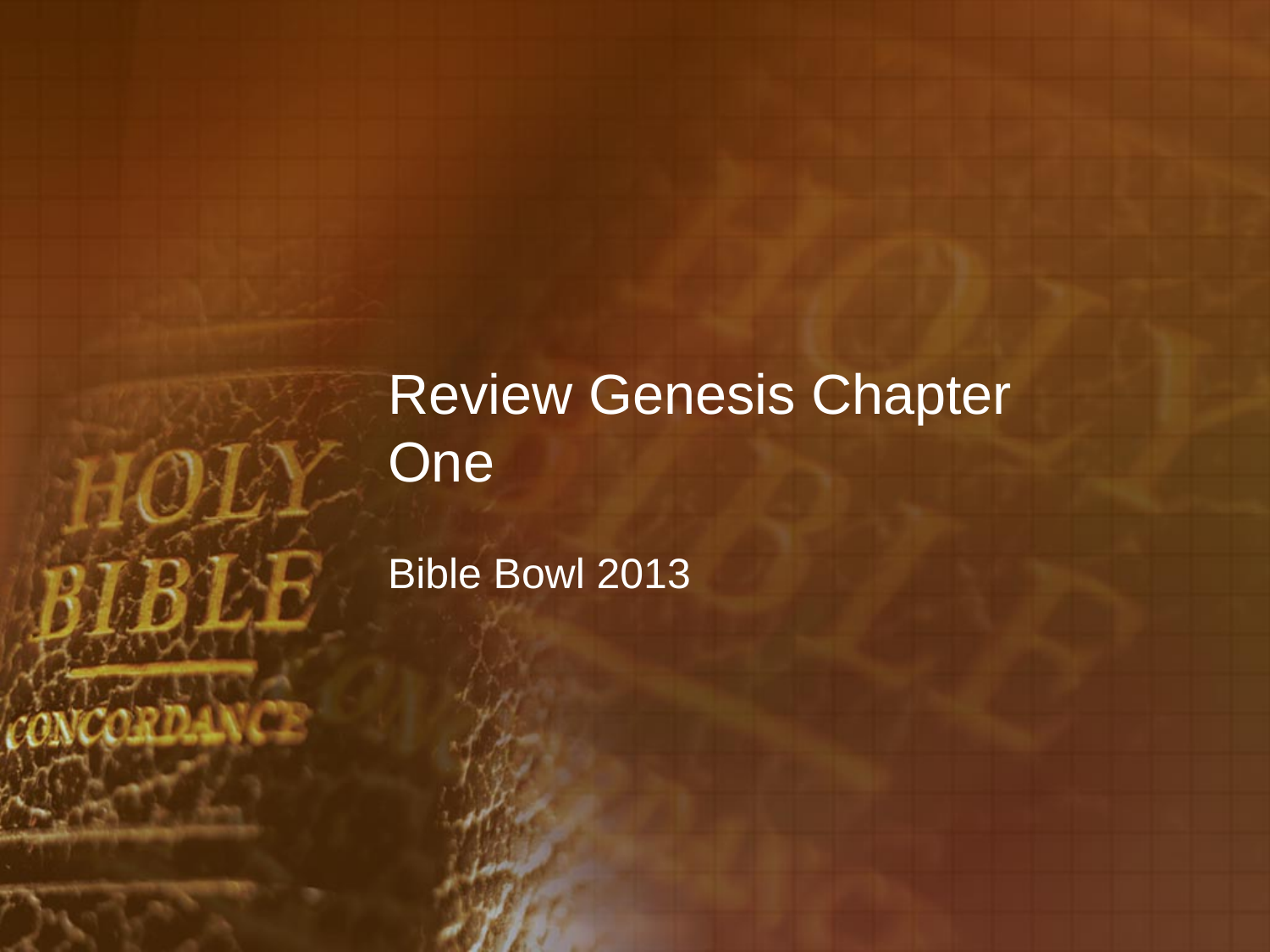

# Review Genesis Chapter One
Bible Bowl 2013